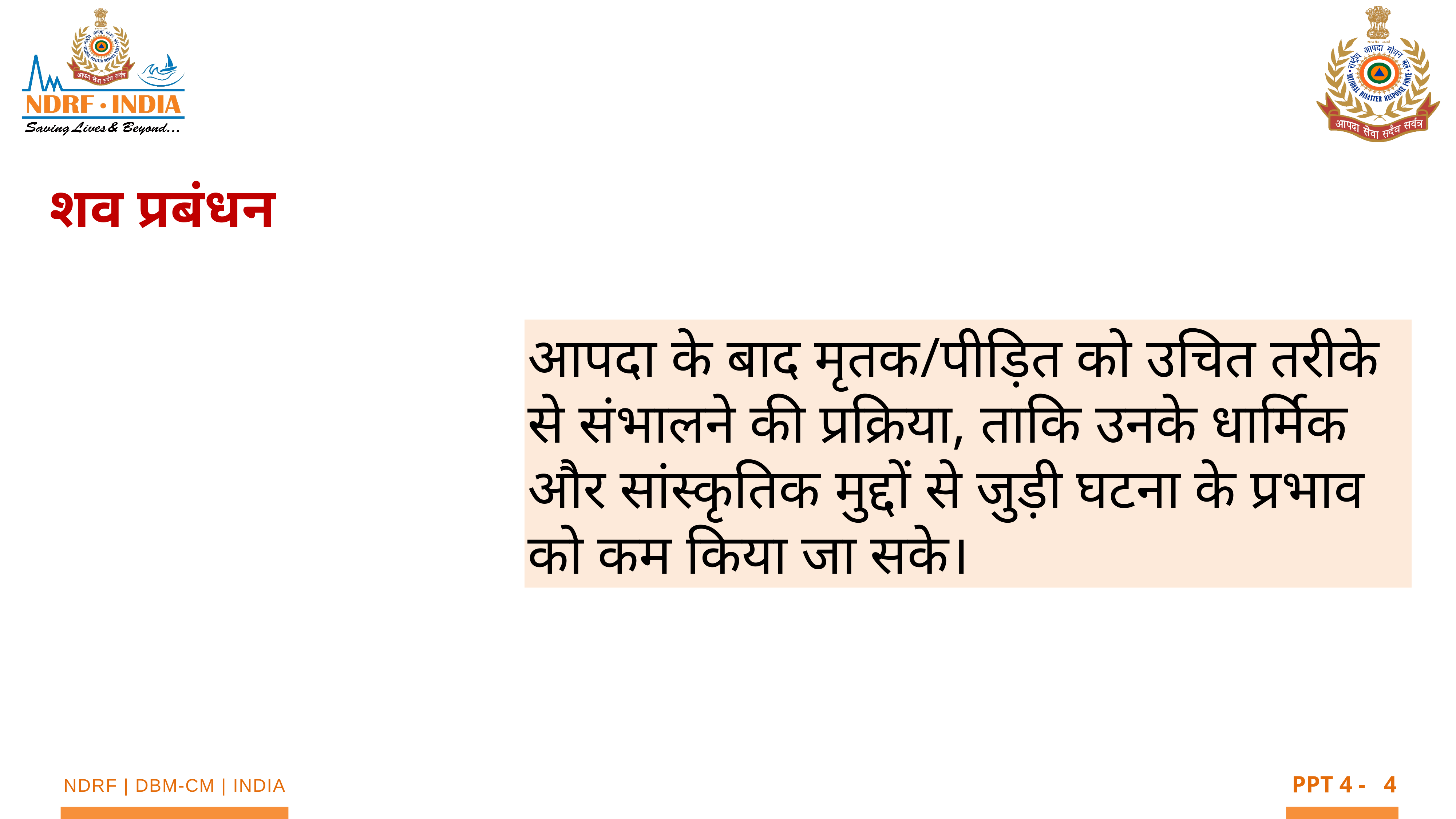

शव प्रबंधन
आपदा के बाद मृतक/पीड़ित को उचित तरीके से संभालने की प्रक्रिया, ताकि उनके धार्मिक और सांस्कृतिक मुद्दों से जुड़ी घटना के प्रभाव को कम किया जा सके।
4